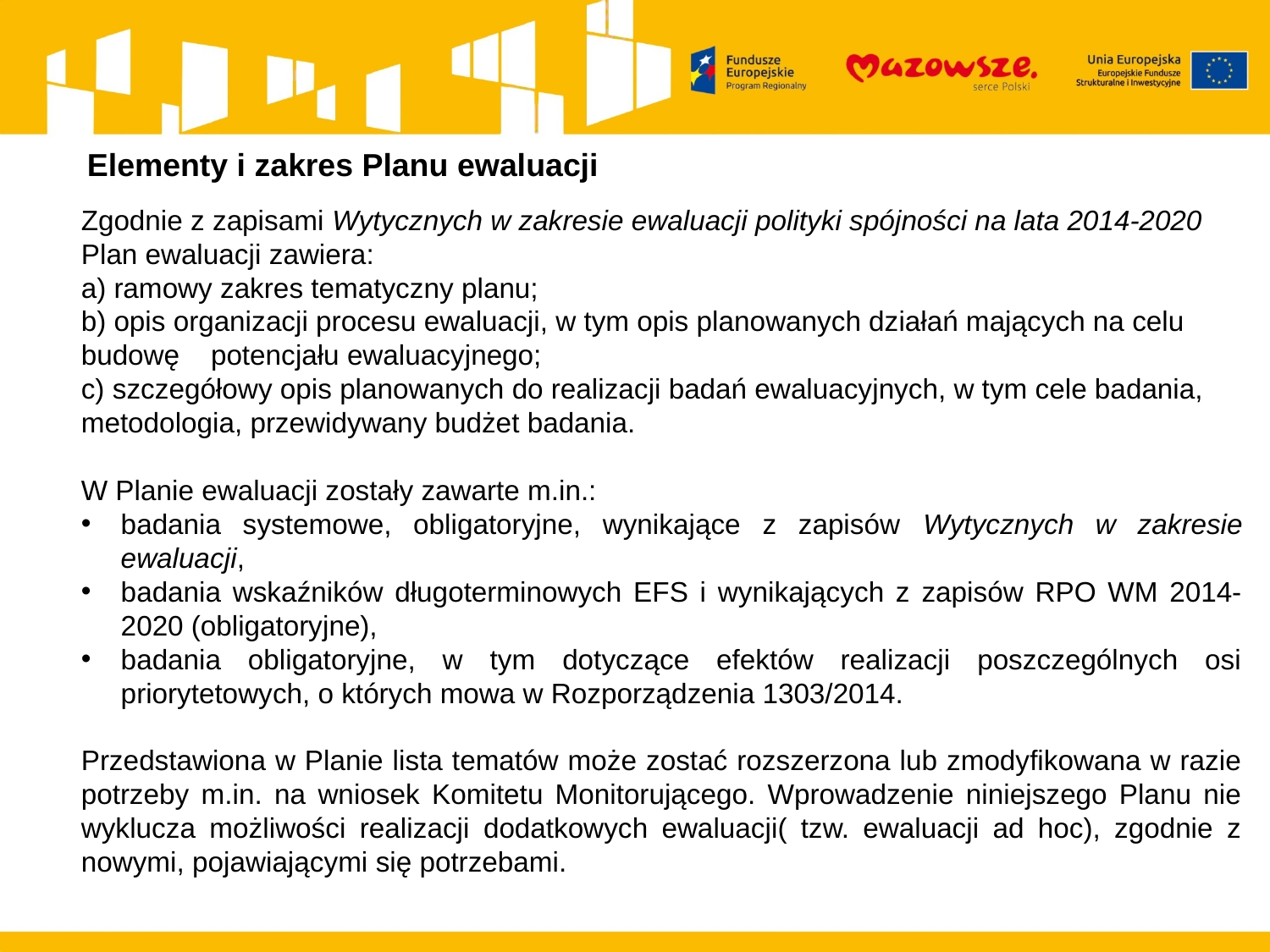

Elementy i zakres Planu ewaluacji
Zgodnie z zapisami Wytycznych w zakresie ewaluacji polityki spójności na lata 2014-2020 Plan ewaluacji zawiera:
a) ramowy zakres tematyczny planu;
b) opis organizacji procesu ewaluacji, w tym opis planowanych działań mających na celu budowę    potencjału ewaluacyjnego;
c) szczegółowy opis planowanych do realizacji badań ewaluacyjnych, w tym cele badania, metodologia, przewidywany budżet badania.

W Planie ewaluacji zostały zawarte m.in.:
badania systemowe, obligatoryjne, wynikające z zapisów Wytycznych w zakresie ewaluacji,
badania wskaźników długoterminowych EFS i wynikających z zapisów RPO WM 2014-2020 (obligatoryjne),
badania obligatoryjne, w tym dotyczące efektów realizacji poszczególnych osi priorytetowych, o których mowa w Rozporządzenia 1303/2014.

Przedstawiona w Planie lista tematów może zostać rozszerzona lub zmodyfikowana w razie potrzeby m.in. na wniosek Komitetu Monitorującego. Wprowadzenie niniejszego Planu nie wyklucza możliwości realizacji dodatkowych ewaluacji( tzw. ewaluacji ad hoc), zgodnie z nowymi, pojawiającymi się potrzebami.